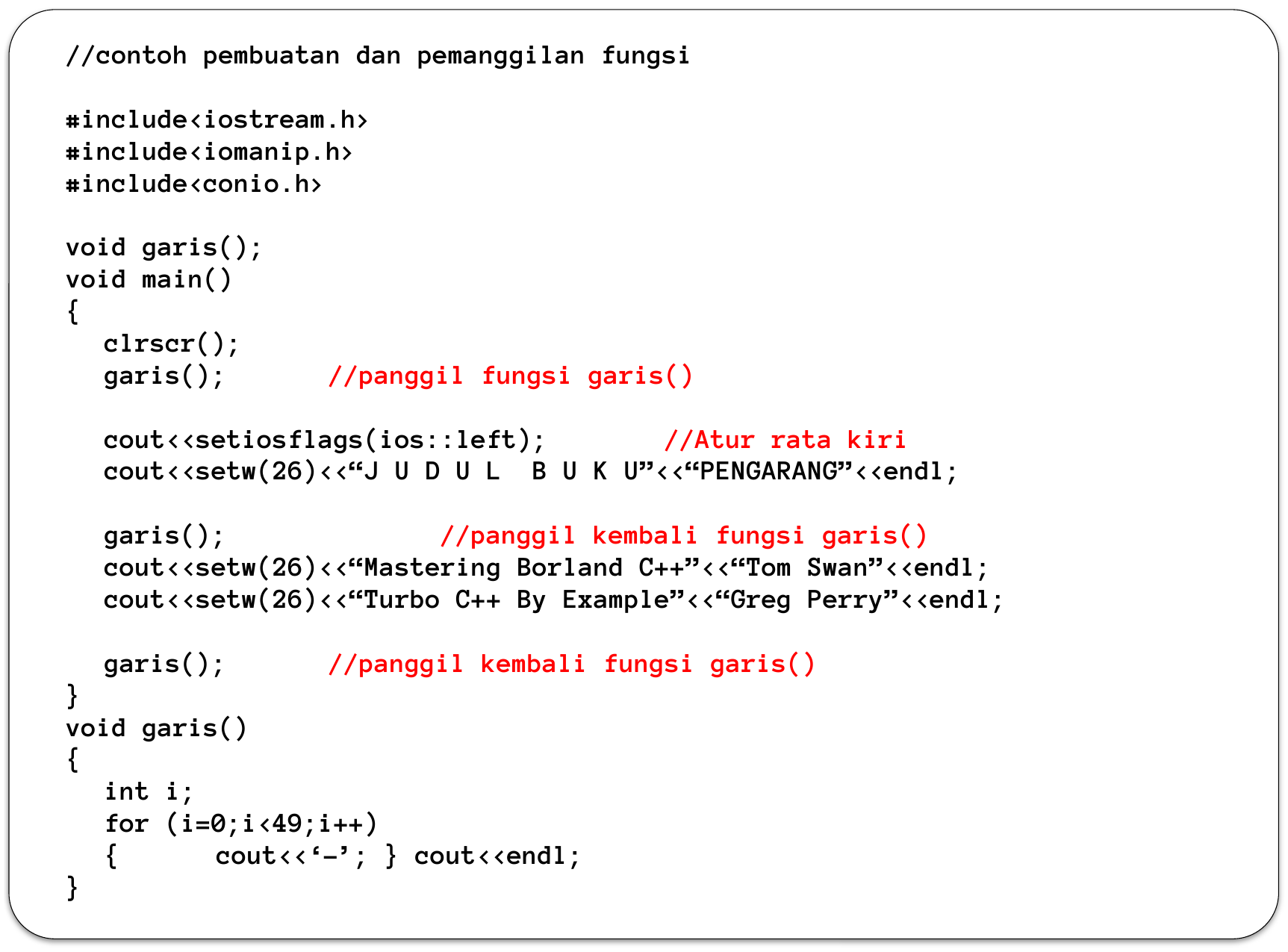

//contoh pembuatan dan pemanggilan fungsi

#include<iostream.h>
#include<iomanip.h>
#include<conio.h>

void garis();
void main()
{
	clrscr();
	garis();	//panggil fungsi garis()

	cout<<setiosflags(ios::left);		//Atur rata kiri
	cout<<setw(26)<<“J U D U L  B U K U”<<“PENGARANG”<<endl;

	garis();		//panggil kembali fungsi garis()
	cout<<setw(26)<<“Mastering Borland C++”<<“Tom Swan”<<endl;
	cout<<setw(26)<<“Turbo C++ By Example”<<“Greg Perry”<<endl;

	garis();	//panggil kembali fungsi garis()
}
void garis()
{
	int i;
	for (i=0;i<49;i++)
	{	cout<<‘-’; } cout<<endl;
}